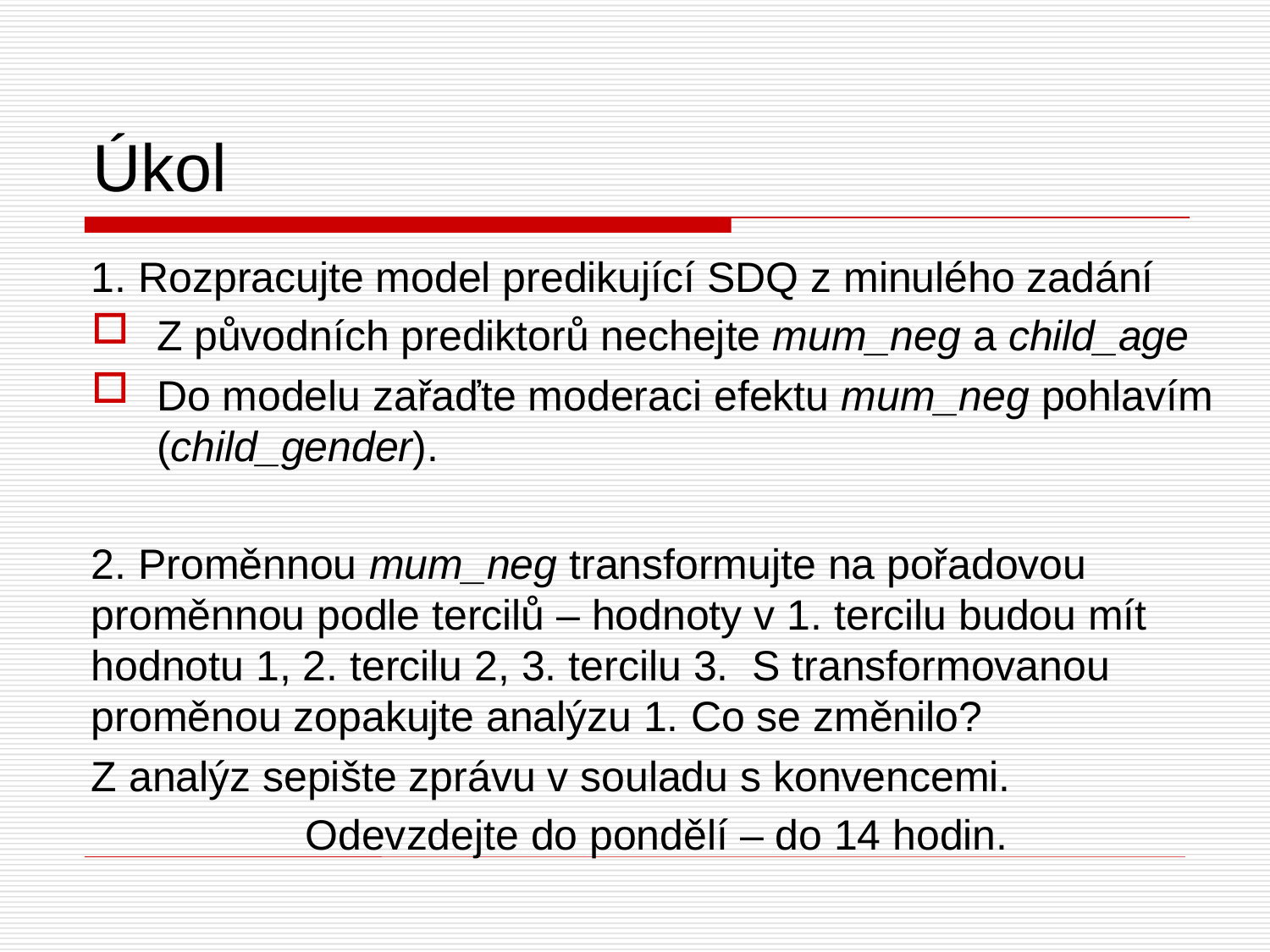

# Úkol
1. Rozpracujte model predikující SDQ z minulého zadání
Z původních prediktorů nechejte mum_neg a child_age
Do modelu zařaďte moderaci efektu mum_neg pohlavím (child_gender).

2. Proměnnou mum_neg transformujte na pořadovou proměnnou podle tercilů – hodnoty v 1. tercilu budou mít hodnotu 1, 2. tercilu 2, 3. tercilu 3.  S transformovanou proměnou zopakujte analýzu 1. Co se změnilo?
Z analýz sepište zprávu v souladu s konvencemi.
Odevzdejte do pondělí – do 14 hodin.